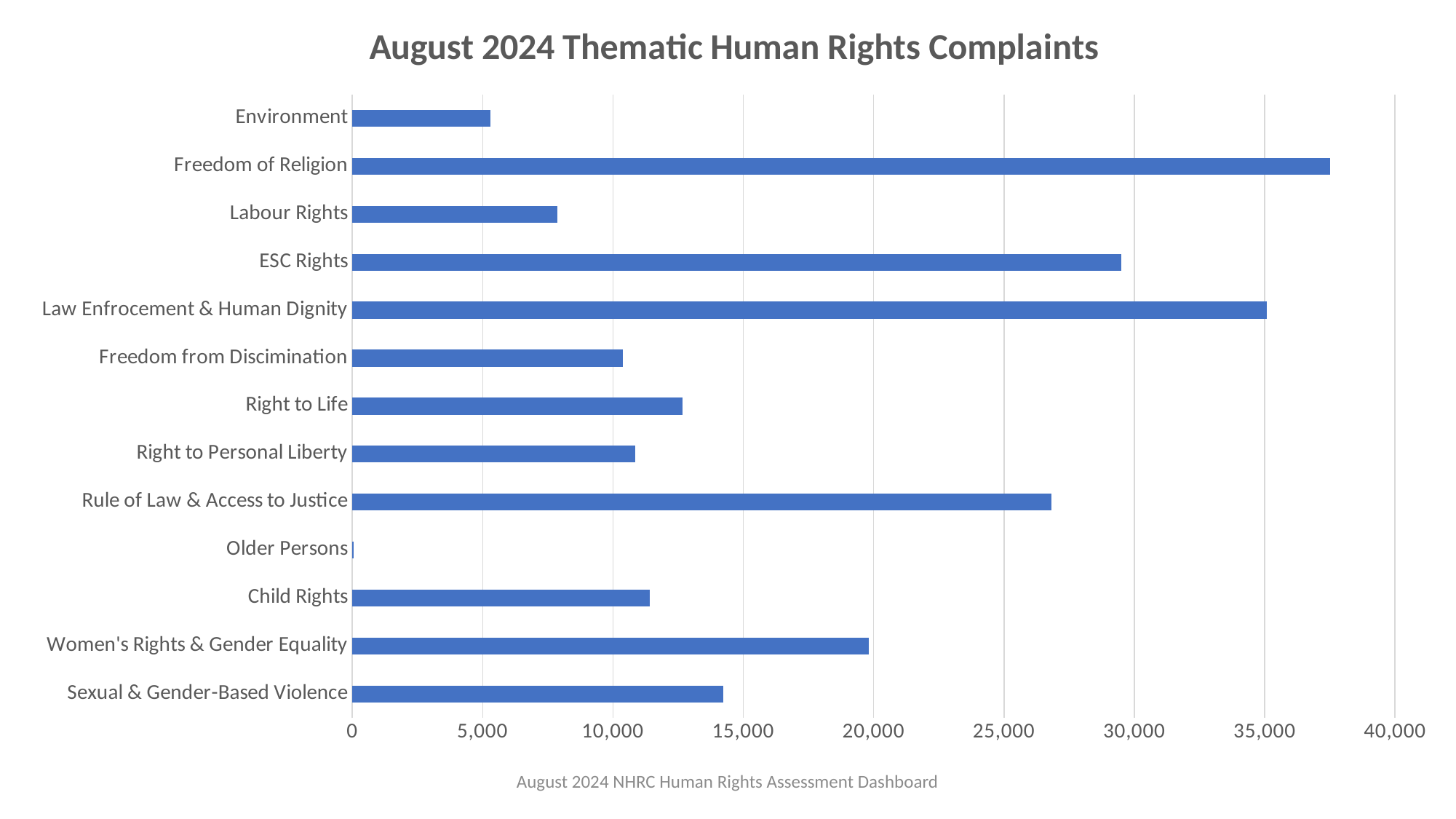

### Chart: August 2024 Thematic Human Rights Complaints

| Category |  |
|---|---|
| Sexual & Gender-Based Violence | 14219.0 |
| Women's Rights & Gender Equality | 19801.0 |
| Child Rights | 11412.0 |
| Older Persons | 40.0 |
| Rule of Law & Access to Justice | 26822.0 |
| Right to Personal Liberty | 10854.0 |
| Right to Life | 12666.0 |
| Freedom from Discimination | 10365.0 |
| Law Enfrocement & Human Dignity | 35078.0 |
| ESC Rights | 29499.0 |
| Labour Rights | 7865.0 |
| Freedom of Religion | 37504.0 |
| Environment | 5304.0 |
August 2024 NHRC Human Rights Assessment Dashboard